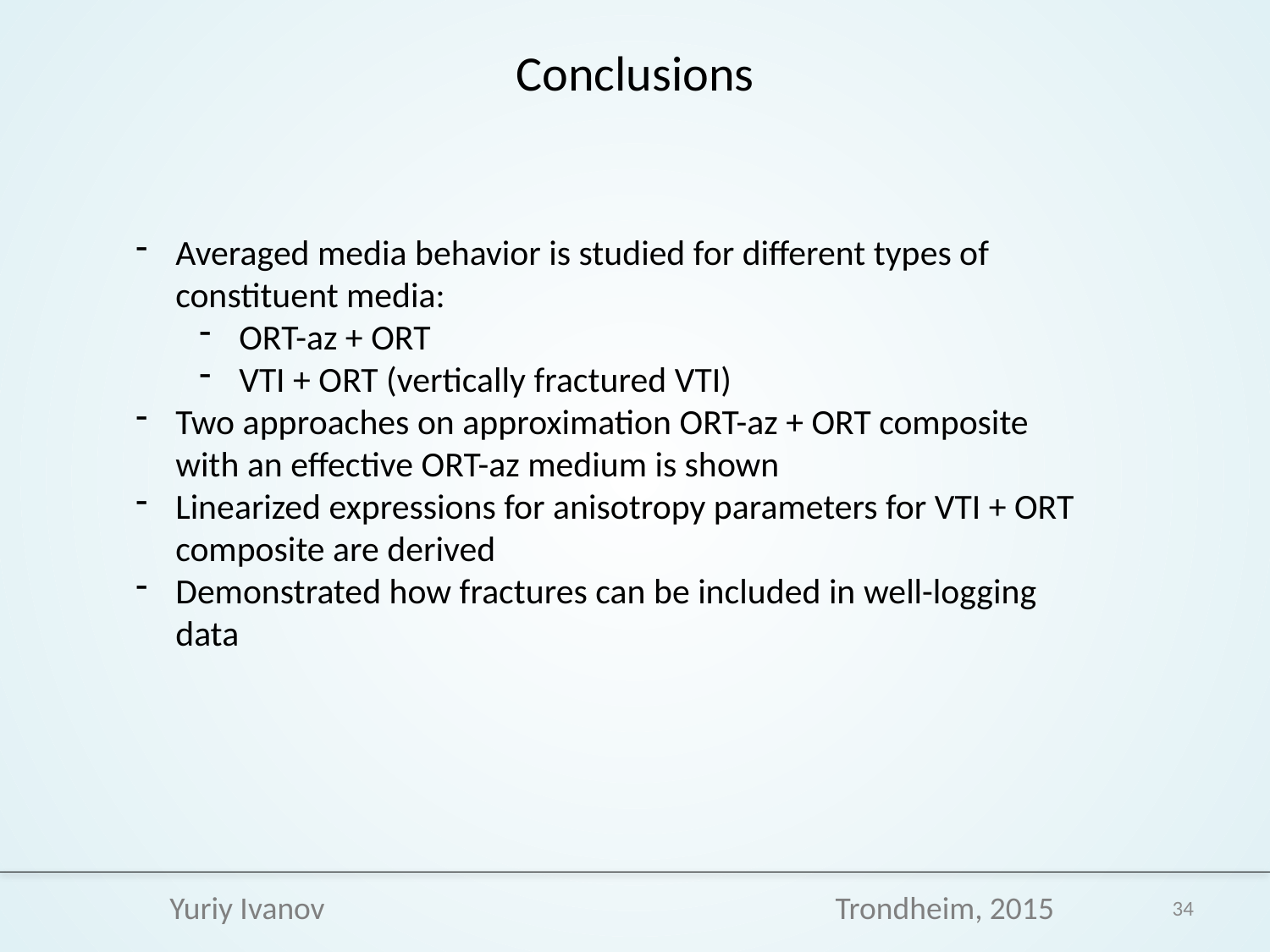

# Conclusions
Averaged media behavior is studied for different types of constituent media:
ORT-az + ORT
VTI + ORT (vertically fractured VTI)
Two approaches on approximation ORT-az + ORT composite with an effective ORT-az medium is shown
Linearized expressions for anisotropy parameters for VTI + ORT composite are derived
Demonstrated how fractures can be included in well-logging data
Yuriy Ivanov
Trondheim, 2015
34